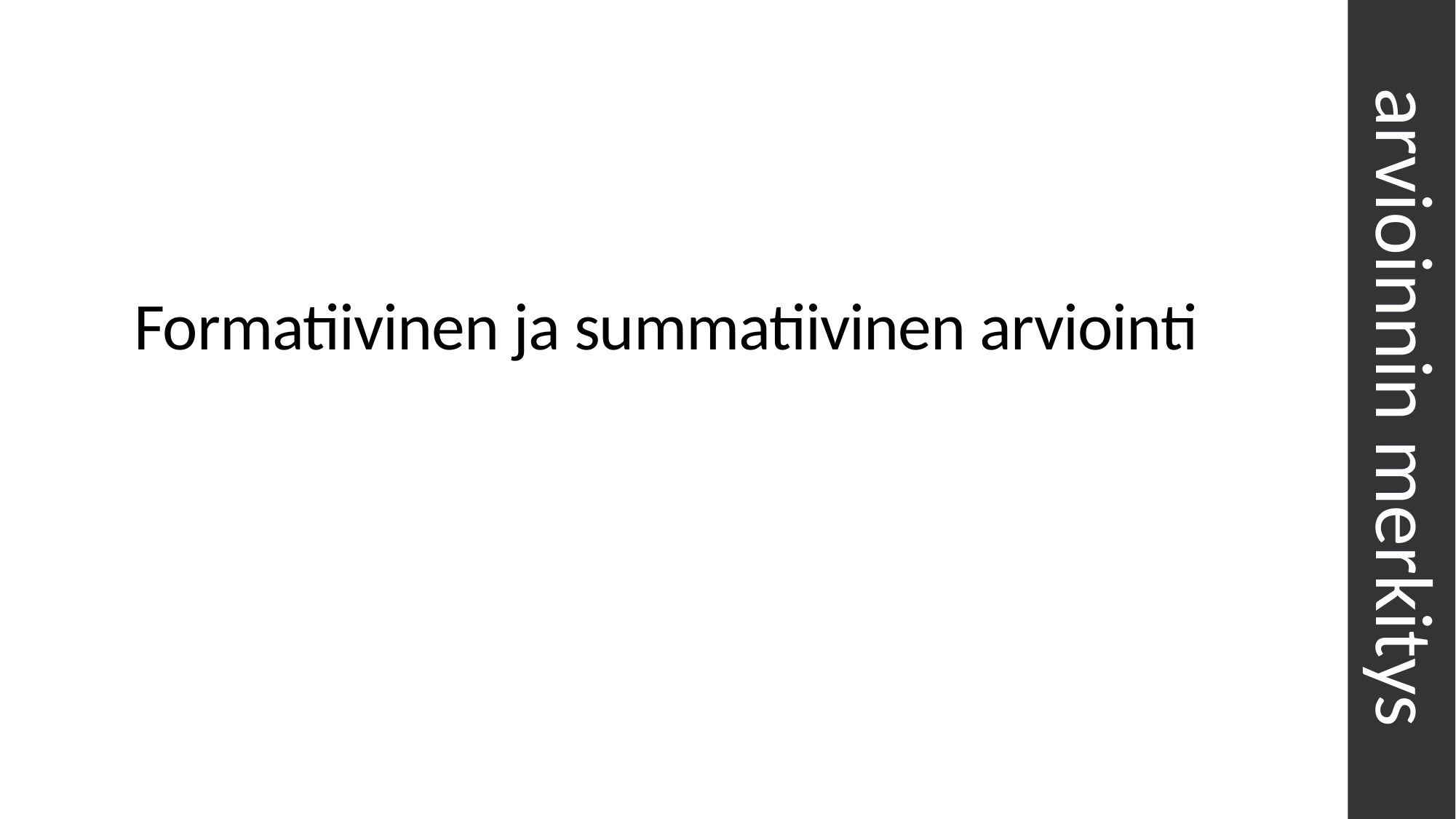

# Formatiivinen ja summatiivinen arviointi
arvioinnin merkitys